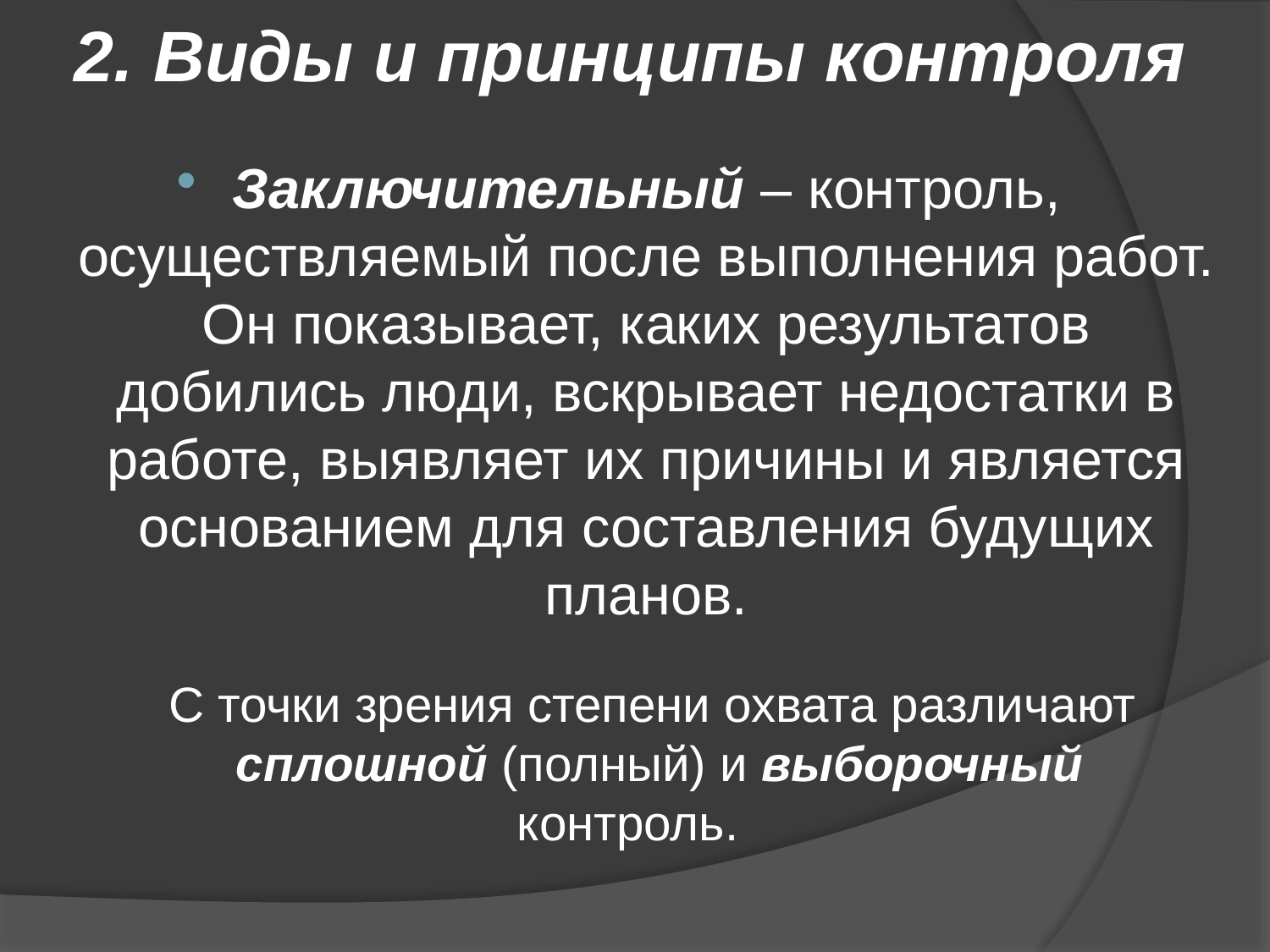

# 2. Виды и принципы контроля
Заключительный – контроль, осуществляемый после выполнения работ. Он показывает, каких результатов добились люди, вскрывает недостатки в работе, выявляет их причины и является основанием для составления будущих планов.

С точки зрения степени охвата различают
сплошной (полный) и выборочный контроль.